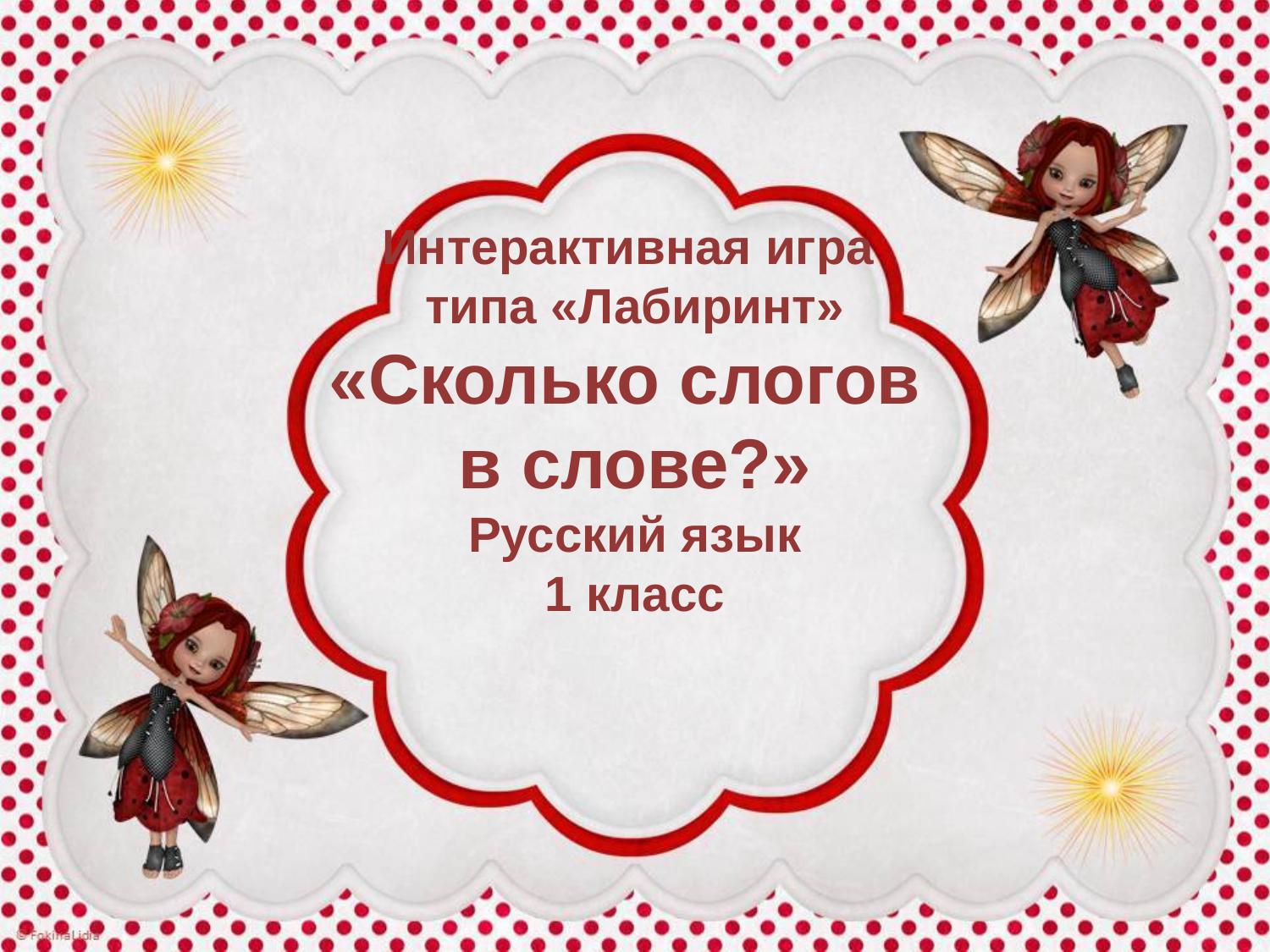

Интерактивная игра
типа «Лабиринт»
«Сколько слогов
в слове?»
Русский язык
1 класс